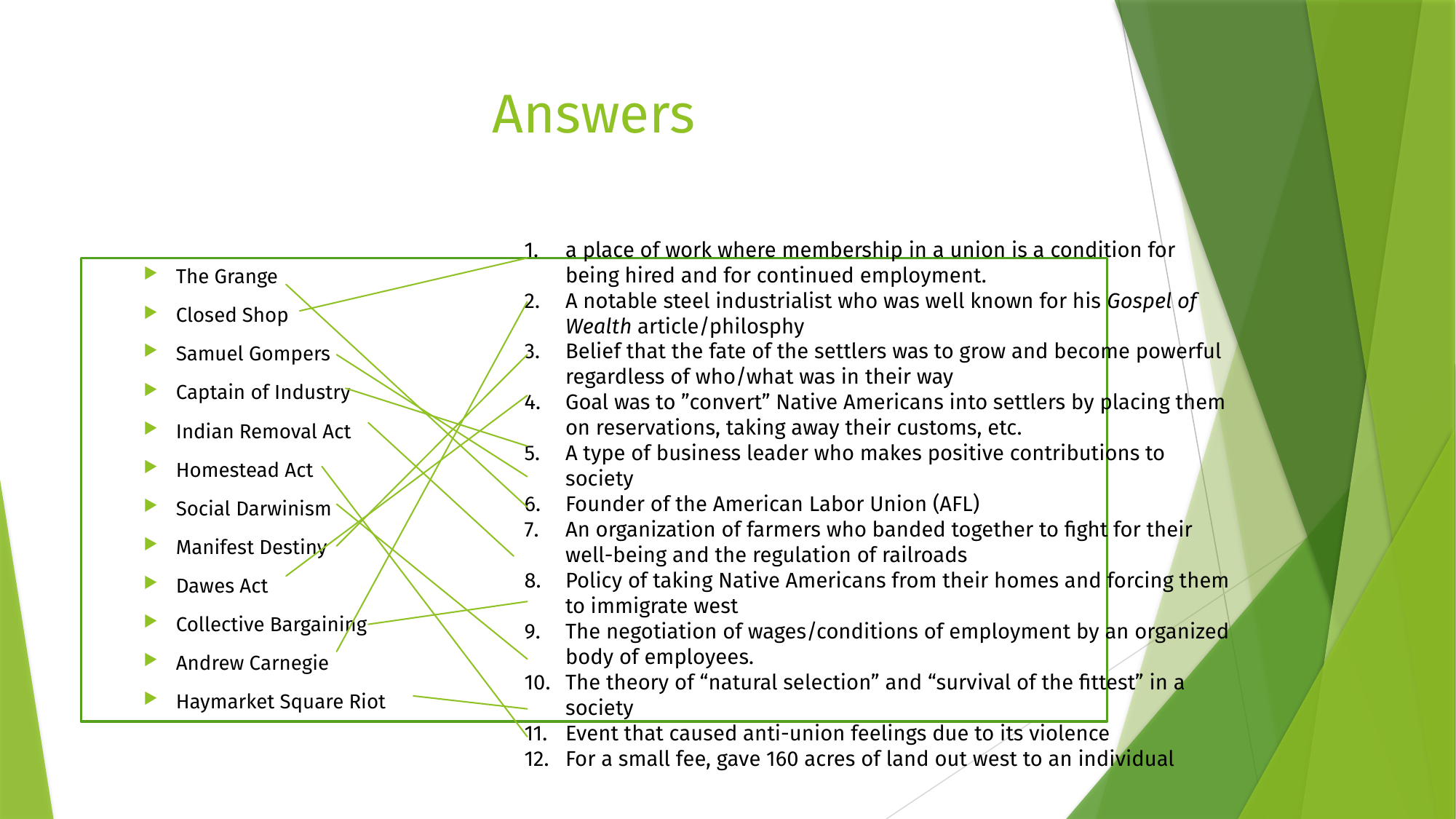

# Answers
a place of work where membership in a union is a condition for being hired and for continued employment.
A notable steel industrialist who was well known for his Gospel of Wealth article/philosphy
Belief that the fate of the settlers was to grow and become powerful regardless of who/what was in their way
Goal was to ”convert” Native Americans into settlers by placing them on reservations, taking away their customs, etc.
A type of business leader who makes positive contributions to society
Founder of the American Labor Union (AFL)
An organization of farmers who banded together to fight for their well-being and the regulation of railroads
Policy of taking Native Americans from their homes and forcing them to immigrate west
The negotiation of wages/conditions of employment by an organized body of employees.
The theory of “natural selection” and “survival of the fittest” in a society
Event that caused anti-union feelings due to its violence
For a small fee, gave 160 acres of land out west to an individual

The Grange
Closed Shop
Samuel Gompers
Captain of Industry
Indian Removal Act
Homestead Act
Social Darwinism
Manifest Destiny
Dawes Act
Collective Bargaining
Andrew Carnegie
Haymarket Square Riot